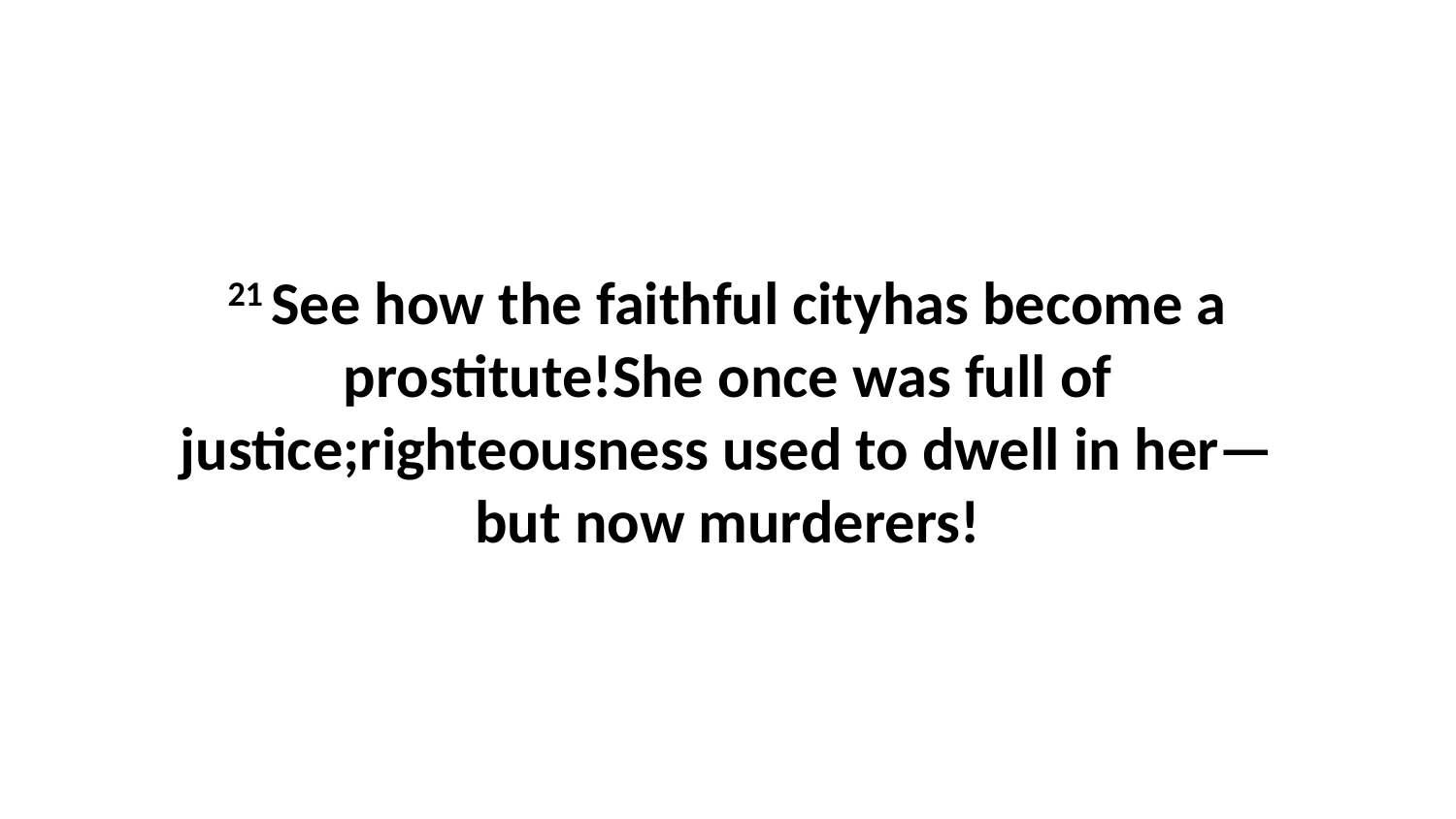

21 See how the faithful cityhas become a prostitute!She once was full of justice;righteousness used to dwell in her—but now murderers!